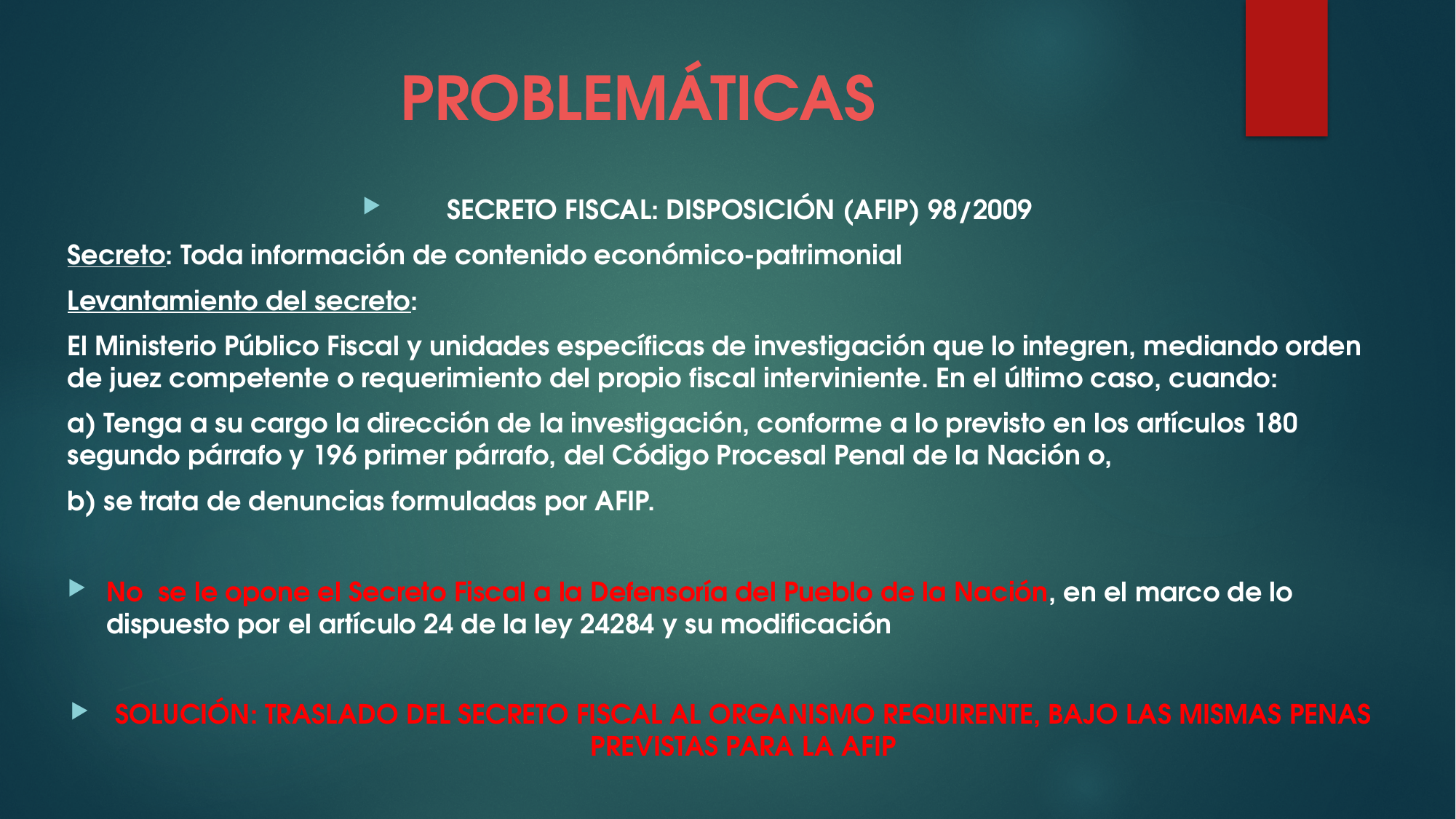

# PROBLEMÁTICAS
SECRETO FISCAL: DISPOSICIÓN (AFIP) 98/2009
Secreto: Toda información de contenido económico-patrimonial
Levantamiento del secreto:
El Ministerio Público Fiscal y unidades específicas de investigación que lo integren, mediando orden de juez competente o requerimiento del propio fiscal interviniente. En el último caso, cuando:
a) Tenga a su cargo la dirección de la investigación, conforme a lo previsto en los artículos 180 segundo párrafo y 196 primer párrafo, del Código Procesal Penal de la Nación o,
b) se trata de denuncias formuladas por AFIP.

No  se le opone el Secreto Fiscal a la Defensoría del Pueblo de la Nación, en el marco de lo dispuesto por el artículo 24 de la ley 24284 y su modificación

SOLUCIÓN: TRASLADO DEL SECRETO FISCAL AL ORGANISMO REQUIRENTE, BAJO LAS MISMAS PENAS PREVISTAS PARA LA AFIP